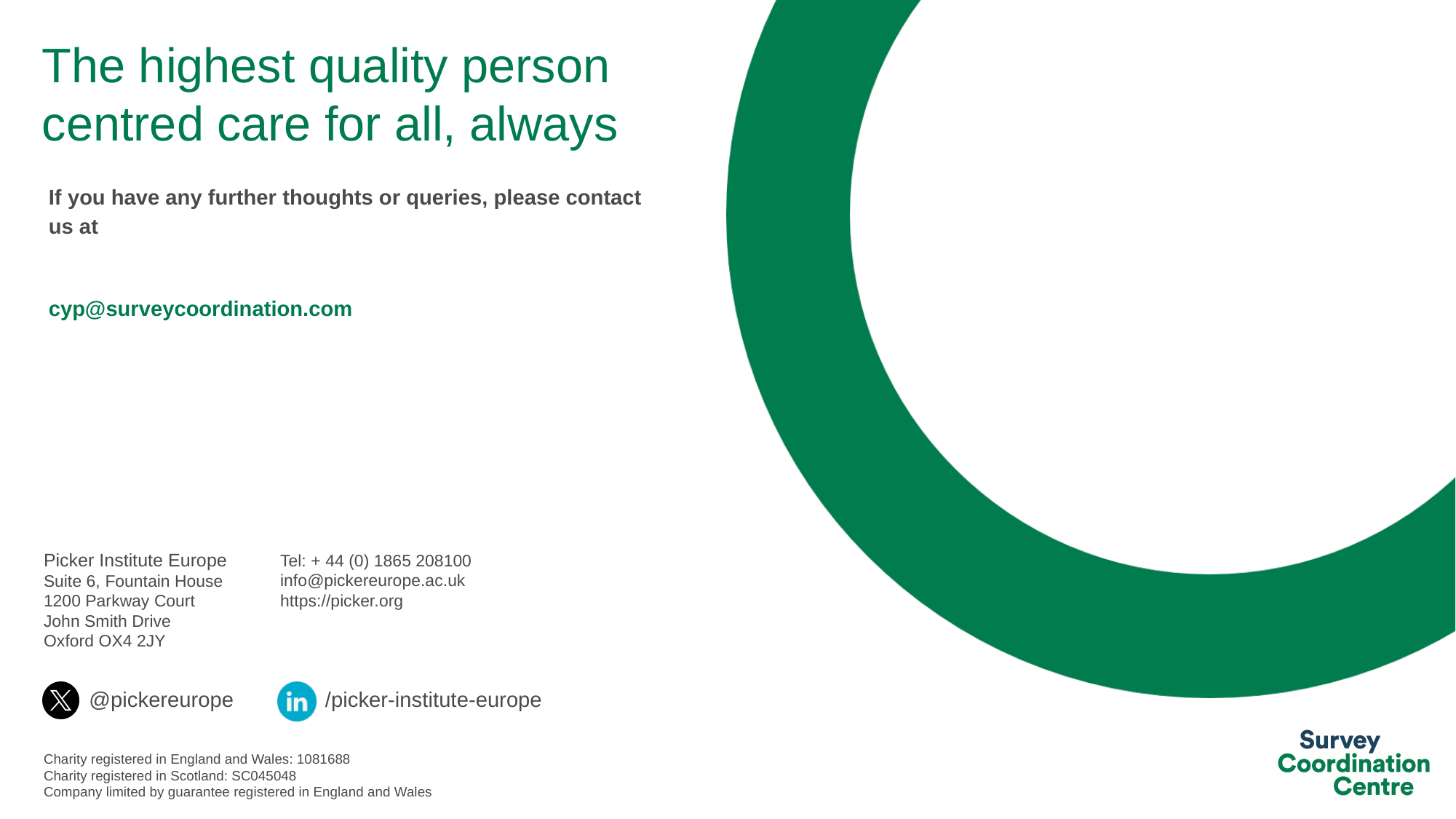

If you have any further thoughts or queries, please contact us at

cyp@surveycoordination.com